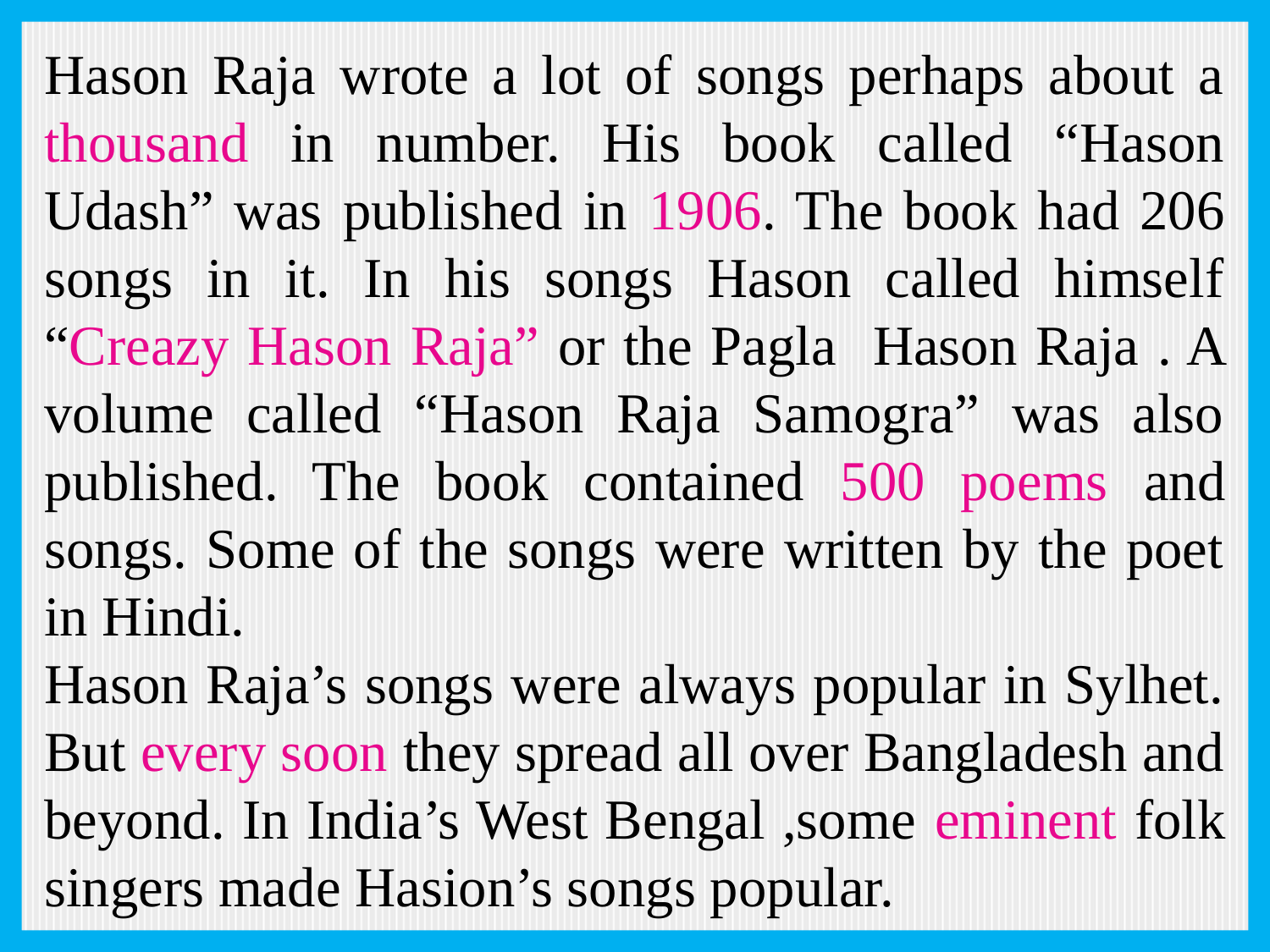

Hason Raja wrote a lot of songs perhaps about a thousand in number. His book called “Hason Udash” was published in 1906. The book had 206 songs in it. In his songs Hason called himself “Creazy Hason Raja” or the Pagla  Hason Raja . A volume called “Hason Raja Samogra” was also published. The book contained 500 poems and songs. Some of the songs were written by the poet in Hindi.
Hason Raja’s songs were always popular in Sylhet. But every soon they spread all over Bangladesh and beyond. In India’s West Bengal ,some eminent folk singers made Hasion’s songs popular.